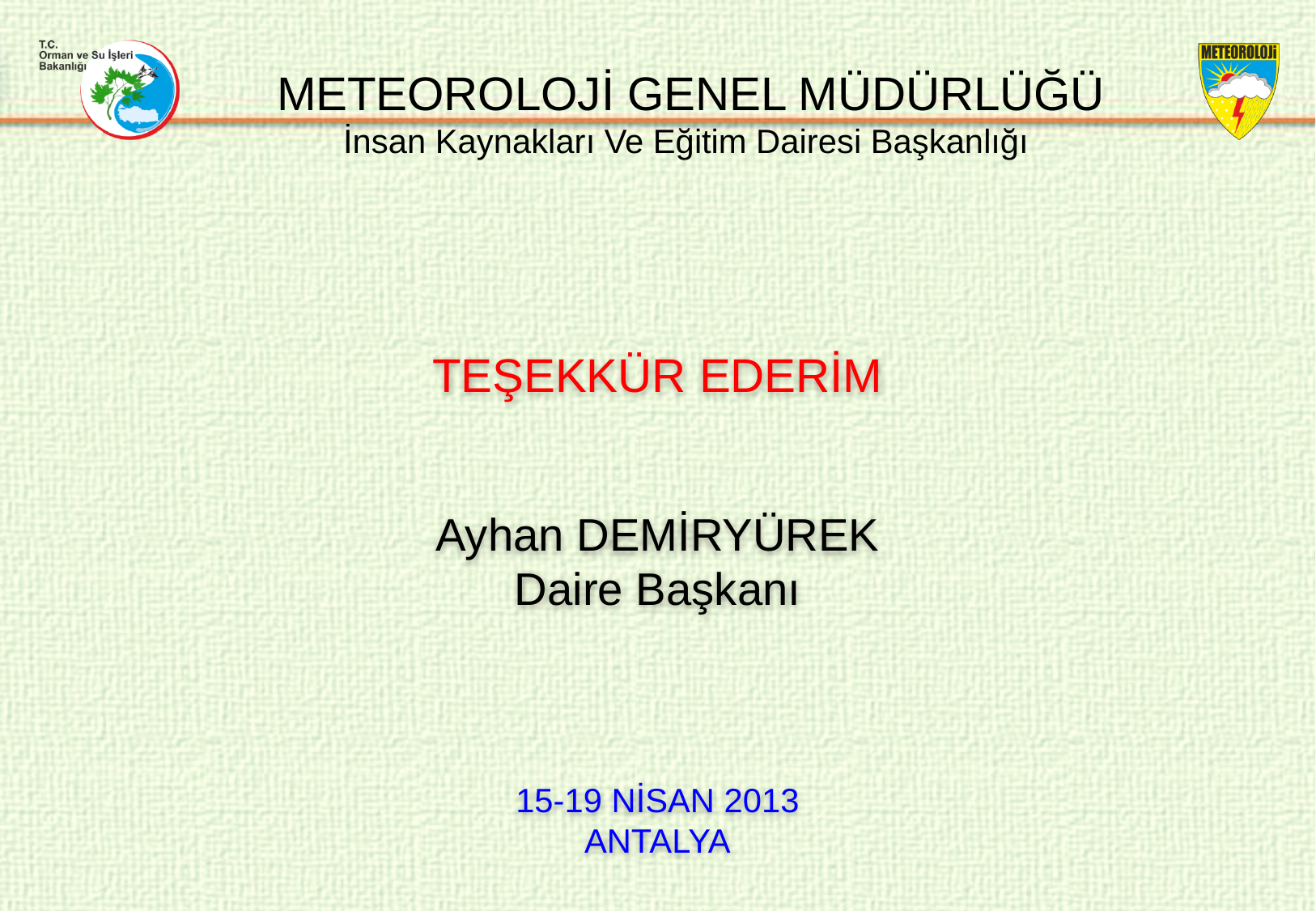

METEOROLOJİ GENEL MÜDÜRLÜĞÜ
İnsan Kaynakları Ve Eğitim Dairesi Başkanlığı

TEŞEKKÜR EDERİM

Ayhan DEMİRYÜREK
Daire Başkanı

15-19 NİSAN 2013
ANTALYA